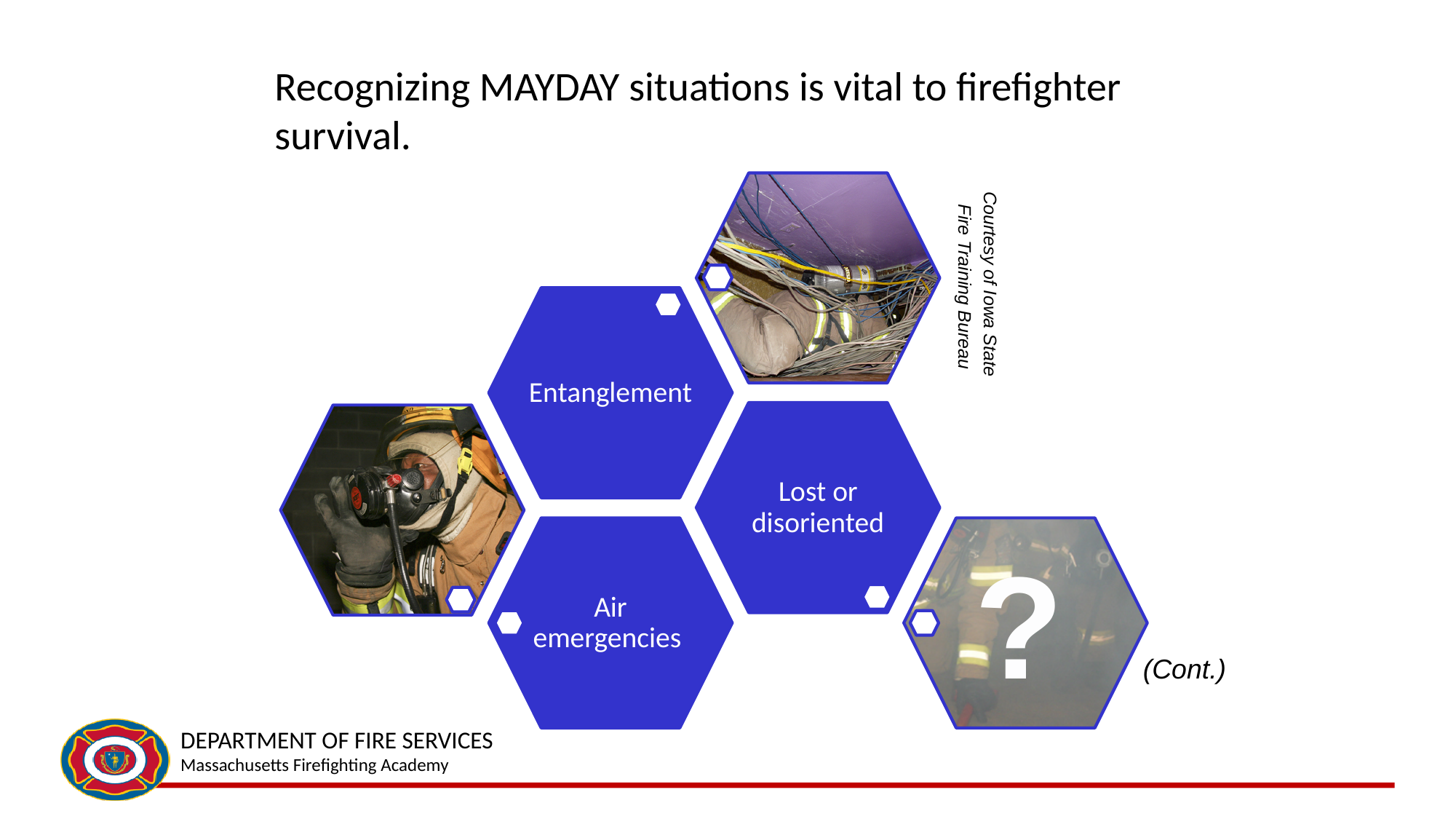

# Recognizing MAYDAY situations is vital to firefighter survival.
Air emergencies
Lost or disoriented
Entanglement
Courtesy of Iowa State
 Fire Training Bureau
?
(Cont.)